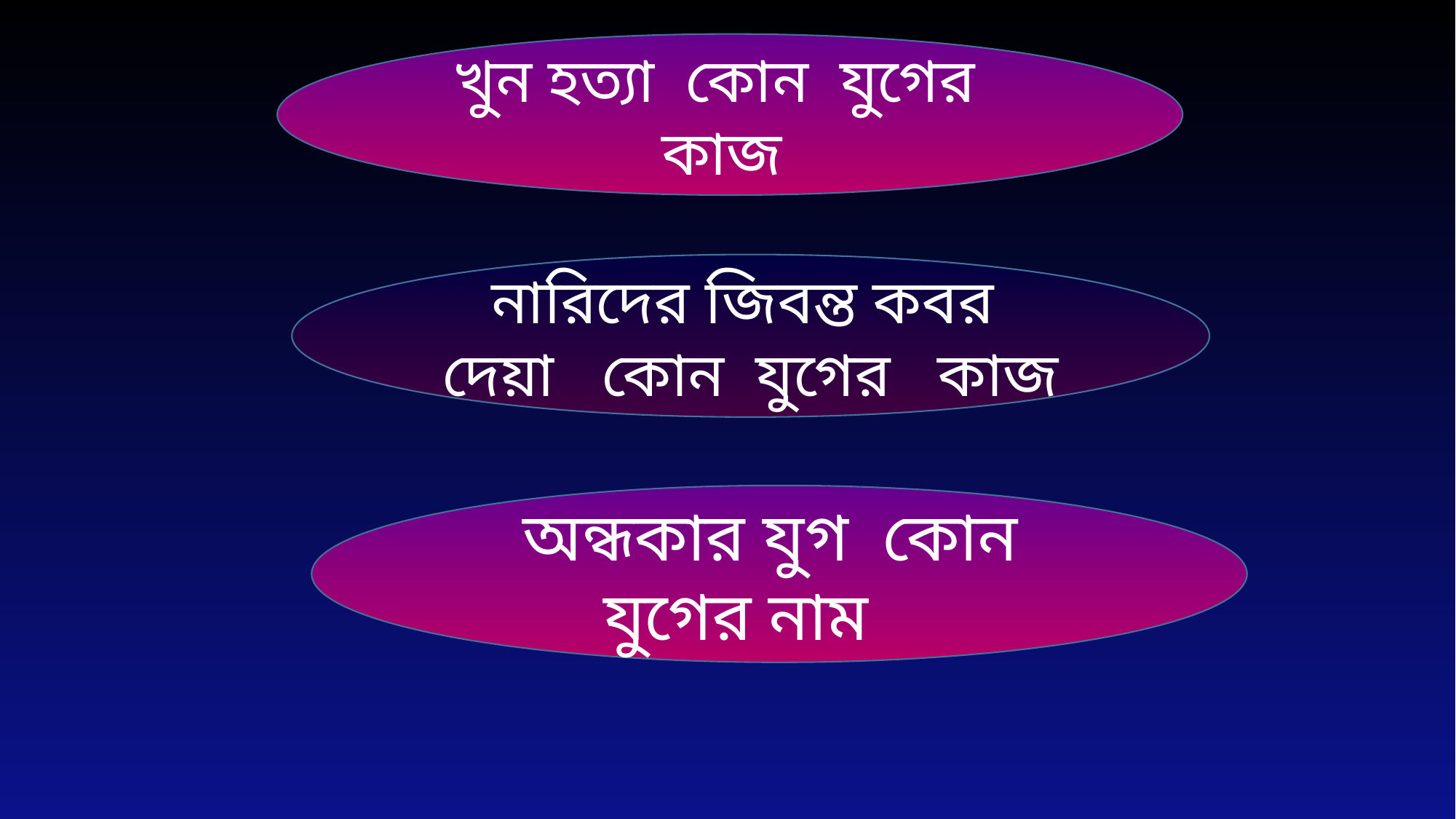

খুন হত্যা  কোন  যুগের   কাজ
নারিদের জিবন্ত কবর  দেয়া   কোন  যুগের   কাজ
অন্ধকার যুগ  কোন  যুগের নাম